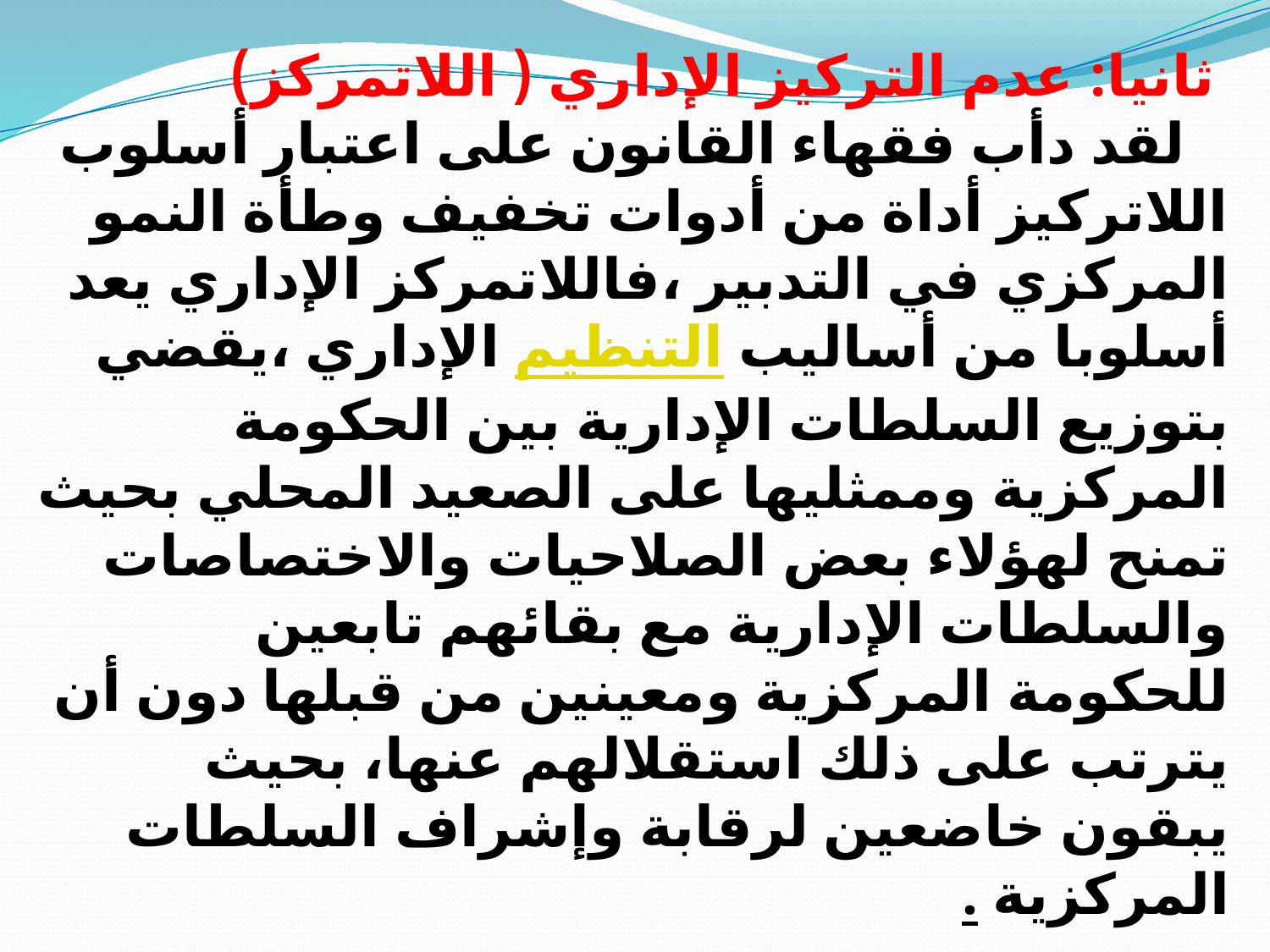

ثانيا: عدم التركيز الإداري ( اللاتمركز)
   لقد دأب فقهاء القانون على اعتبار أسلوب اللاتركيز أداة من أدوات تخفيف وطأة النمو المركزي في التدبير ،فاللاتمركز الإداري يعد أسلوبا من أساليب التنظيم الإداري ،يقضي بتوزيع السلطات الإدارية بين الحكومة المركزية وممثليها على الصعيد المحلي بحيث تمنح لهؤلاء بعض الصلاحيات والاختصاصات والسلطات الإدارية مع بقائهم تابعين للحكومة المركزية ومعينين من قبلها دون أن يترتب على ذلك استقلالهم عنها، بحيث يبقون خاضعين لرقابة وإشراف السلطات المركزية .